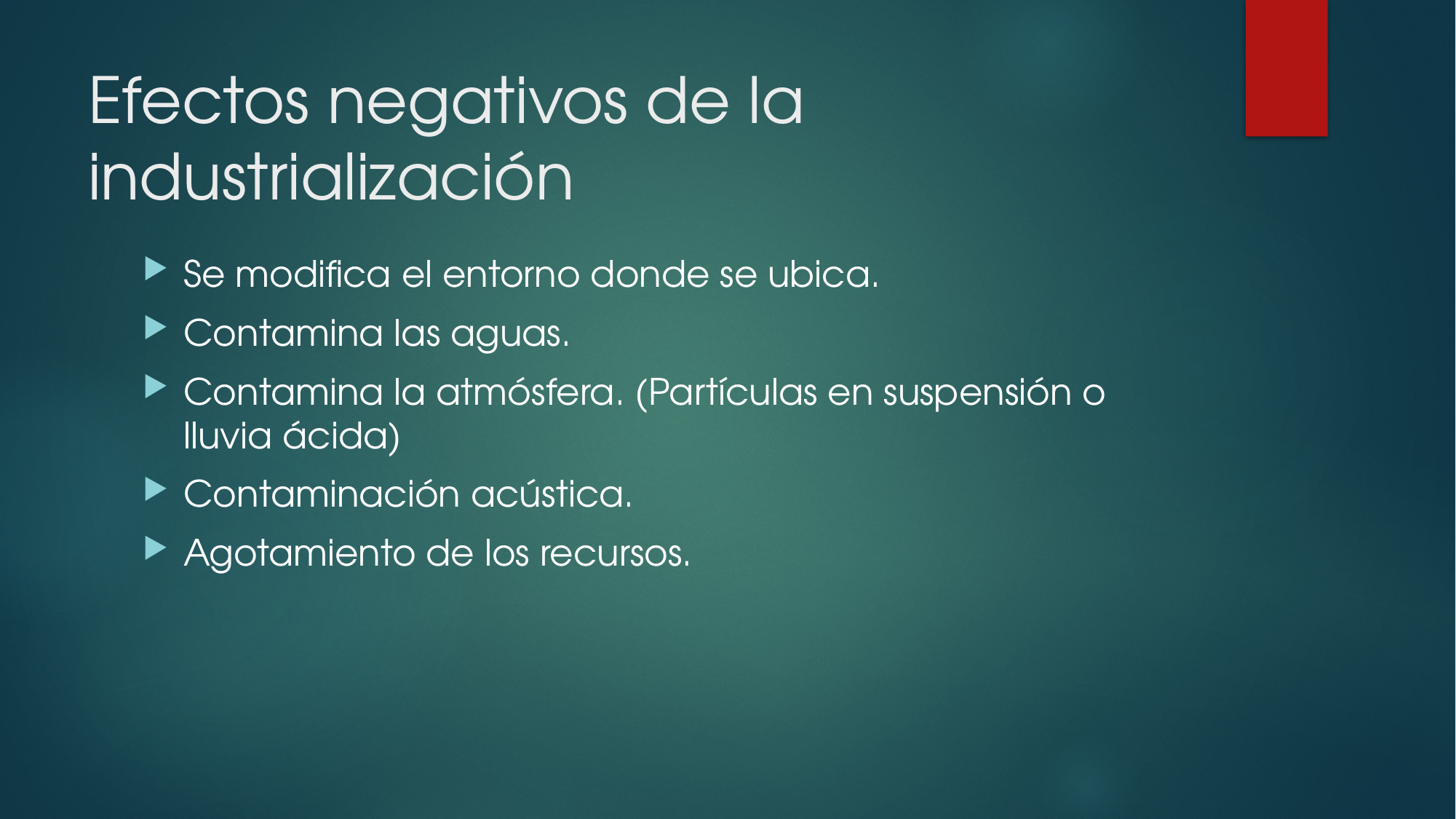

# Efectos negativos de la industrialización
Se modifica el entorno donde se ubica.
Contamina las aguas.
Contamina la atmósfera. (Partículas en suspensión o lluvia ácida)
Contaminación acústica.
Agotamiento de los recursos.